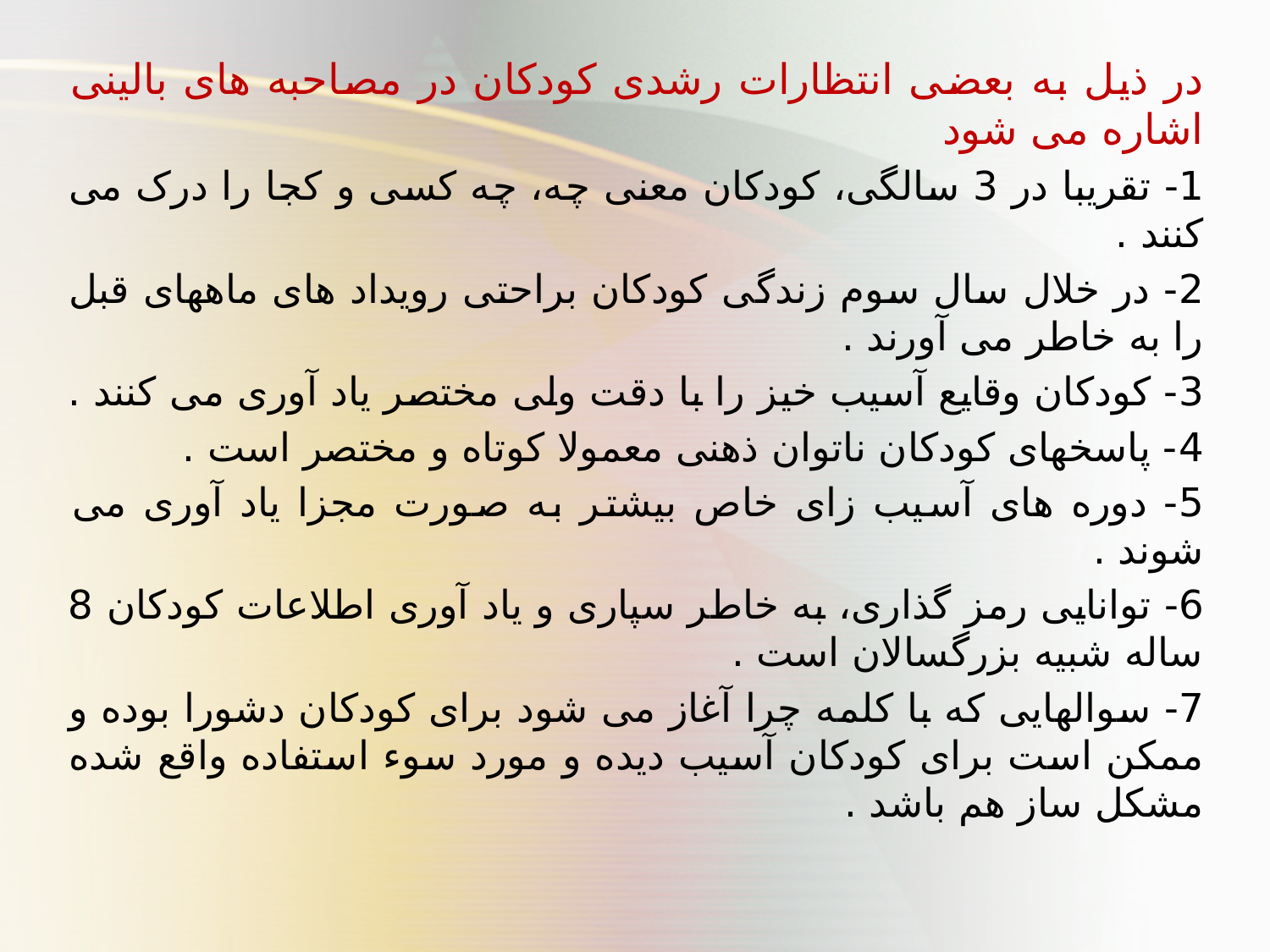

در ذیل به بعضی انتظارات رشدی کودکان در مصاحبه های بالینی اشاره می شود
1- تقریبا در 3 سالگی، کودکان معنی چه، چه کسی و کجا را درک می کنند .
2- در خلال سال سوم زندگی کودکان براحتی رویداد های ماههای قبل را به خاطر می آورند .
3- کودکان وقایع آسیب خیز را با دقت ولی مختصر یاد آوری می کنند .
4- پاسخهای کودکان ناتوان ذهنی معمولا کوتاه و مختصر است .
5- دوره های آسیب زای خاص بیشتر به صورت مجزا یاد آوری می شوند .
6- توانایی رمز گذاری، به خاطر سپاری و یاد آوری اطلاعات کودکان 8 ساله شبیه بزرگسالان است .
7- سوالهایی که با کلمه چرا آغاز می شود برای کودکان دشورا بوده و ممکن است برای کودکان آسیب دیده و مورد سوء استفاده واقع شده مشکل ساز هم باشد .